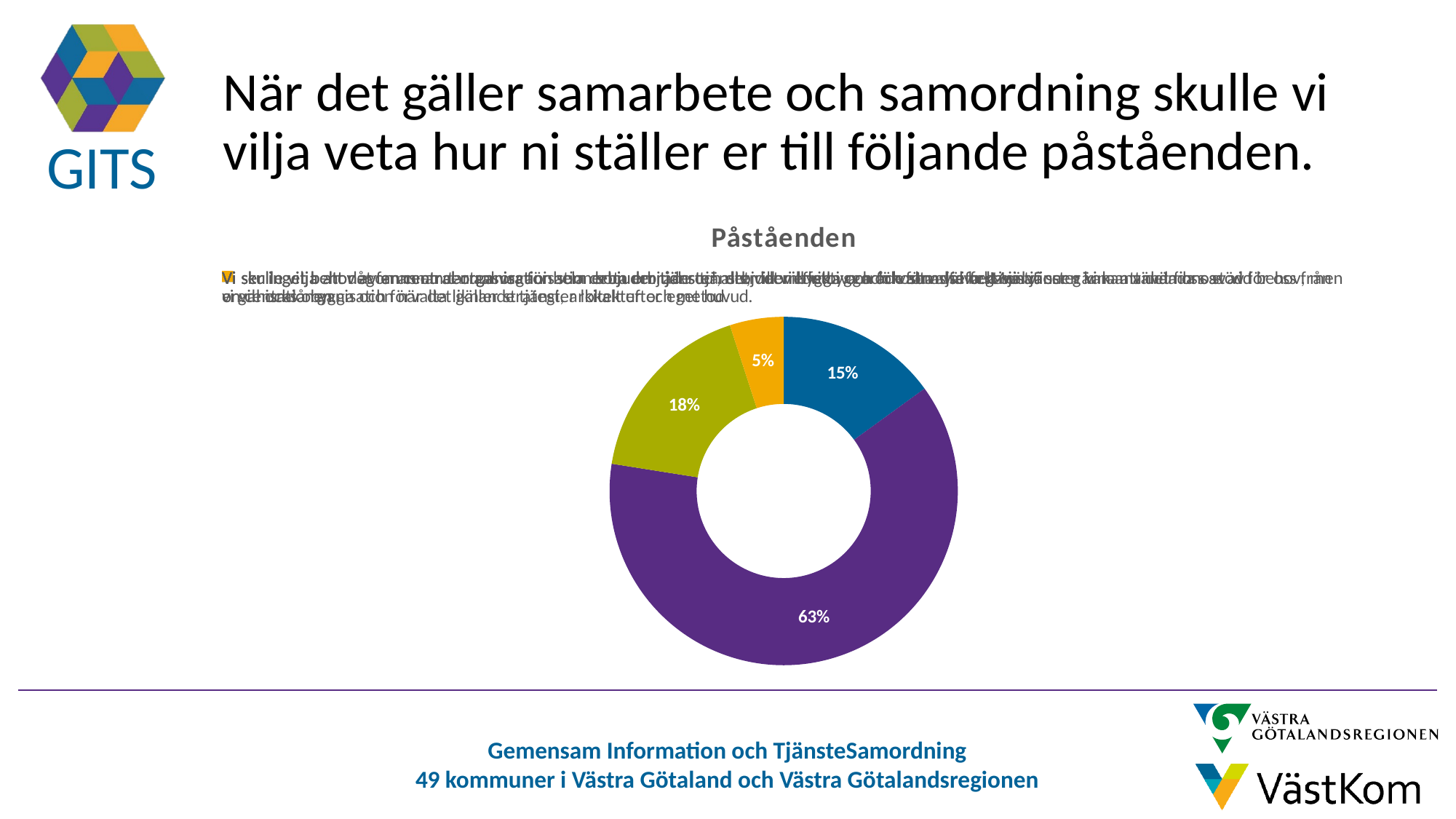

# När det gäller samarbete och samordning skulle vi vilja veta hur ni ställer er till följande påståenden.

### Chart:

| Category | Påståenden |
|---|---|
| Vi skulle vilja att någon annan tar ansvar för hela detta område och erbjuder effektiva och kostnadseffektiva tjänster vi kan använda oss av i organisationen. | 6.0 |
| Vi skulle vilja att det fanns en central organisation som erbjuder tjänster inom detta område som vi i organisationen kan använda oss av vid behov, men vi vill också bygga och förvalta liknande tjänster lokalt efter eget huvud. | 25.0 |
| Vi ser inget behov av en central organisation som erbjuder tjänster, det vill vi bygga och förvalta själva. Men vi ser gärna att det finns stöd för oss från en central organisation när det gäller strategi, arkitektur och metod. | 7.0 |
| Vi ser inget behov av en central organisation som erbjuder tjänster alls, det vill vi bygga och förvalta helt själva. | 2.0 |